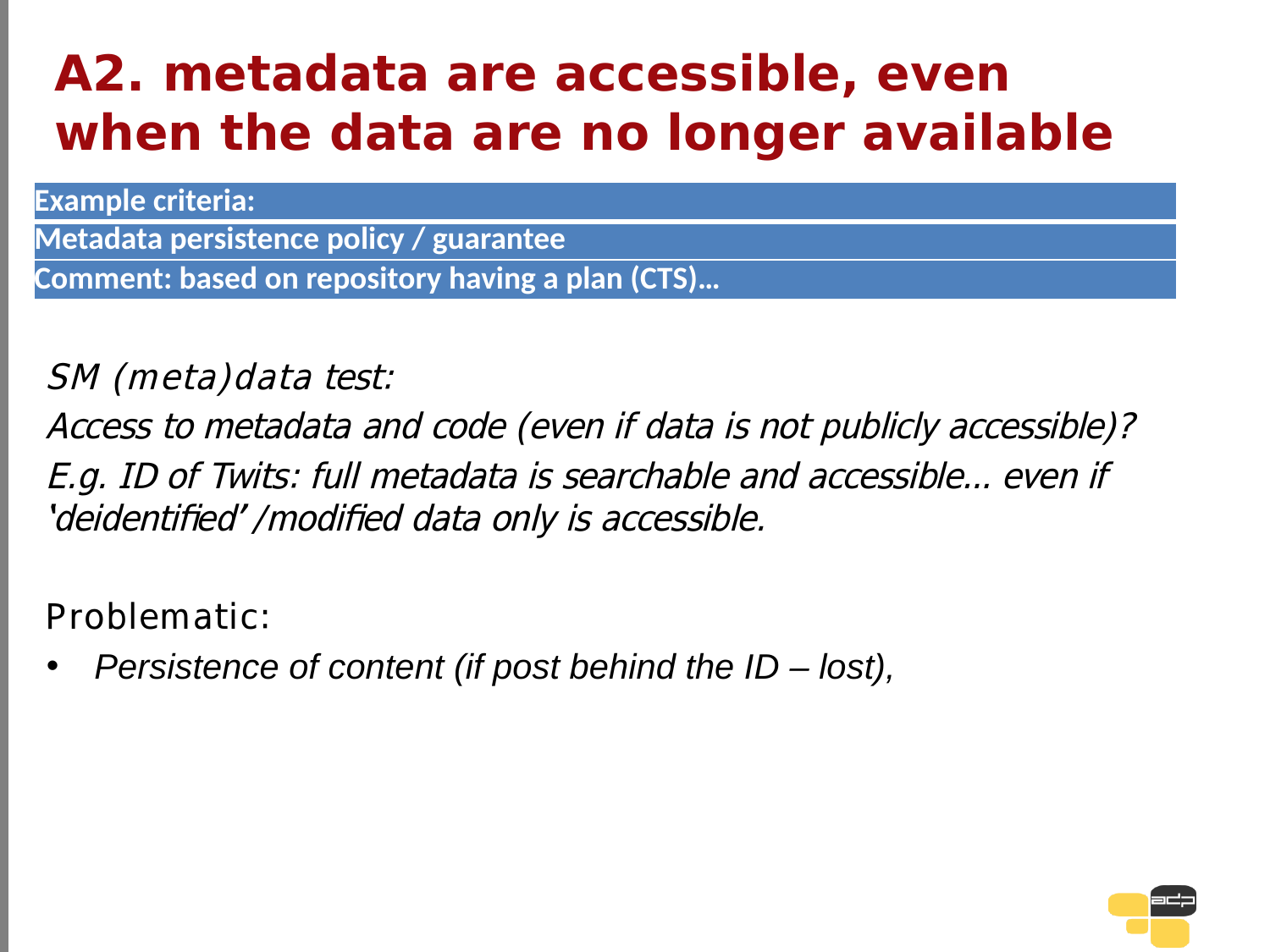

# A2. metadata are accessible, even when the data are no longer available
| Example criteria: |
| --- |
| Metadata persistence policy / guarantee |
| Comment: based on repository having a plan (CTS)… |

SM (meta)data test:
Access to metadata and code (even if data is not publicly accessible)?
E.g. ID of Twits: full metadata is searchable and accessible… even if ‘deidentified’ /modified data only is accessible.

Problematic:
Persistence of content (if post behind the ID – lost),